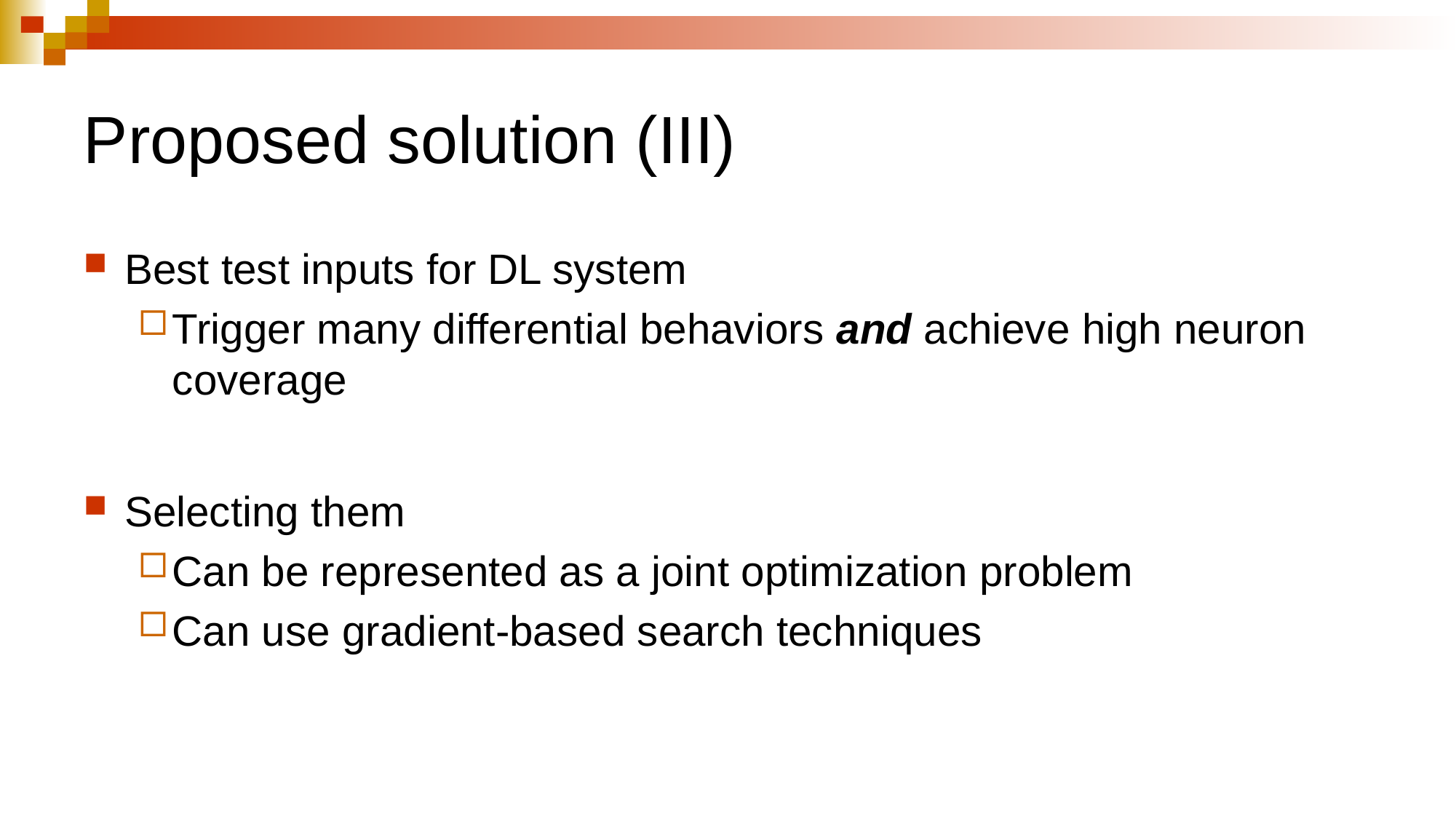

# Proposed solution (III)
Best test inputs for DL system
Trigger many differential behaviors and achieve high neuron coverage

Selecting them
Can be represented as a joint optimization problem
Can use gradient-based search techniques